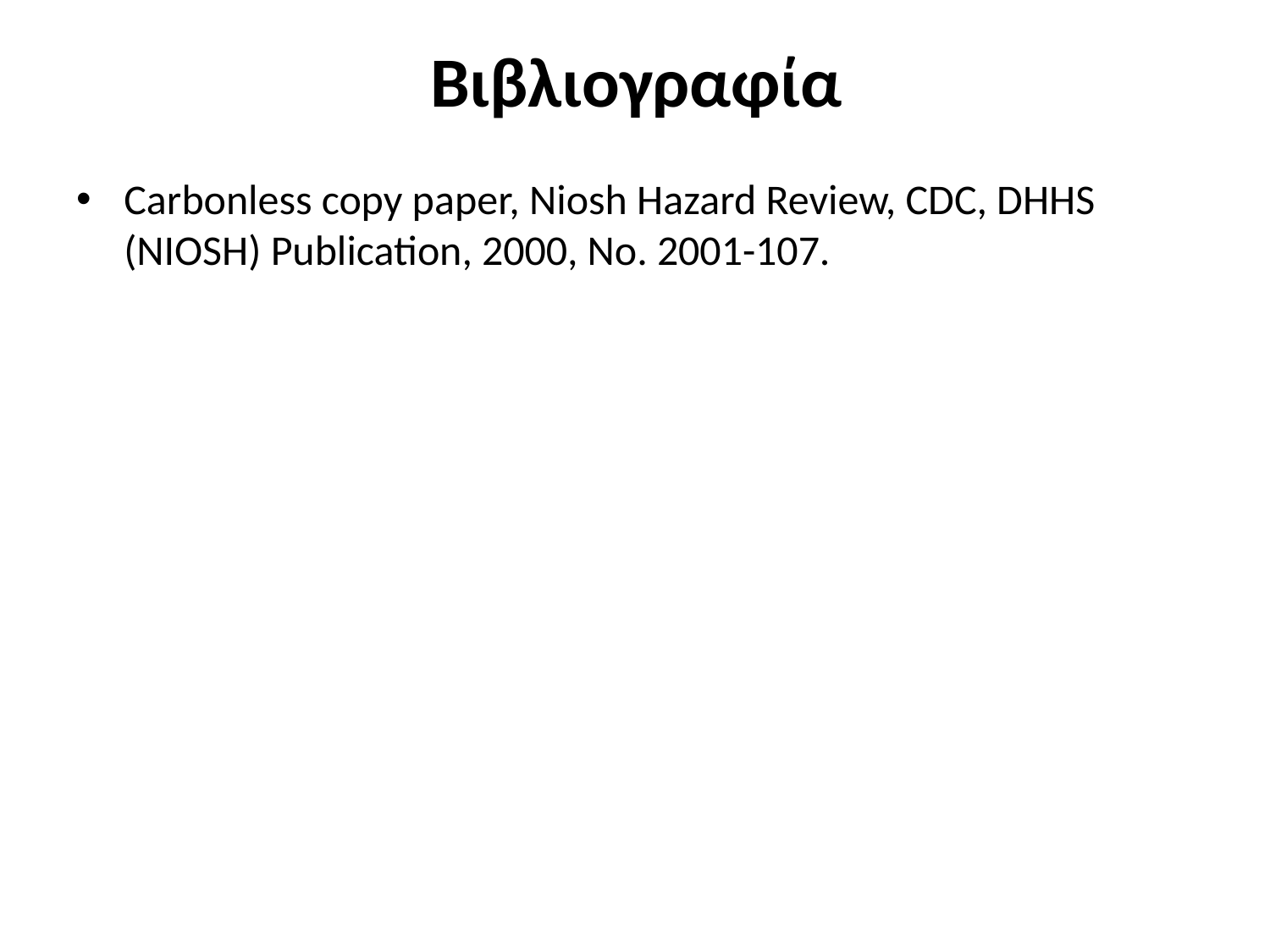

# Βιβλιογραφία
Carbonless copy paper, Niosh Hazard Review, CDC, DHHS (NIOSH) Publication, 2000, No. 2001-107.